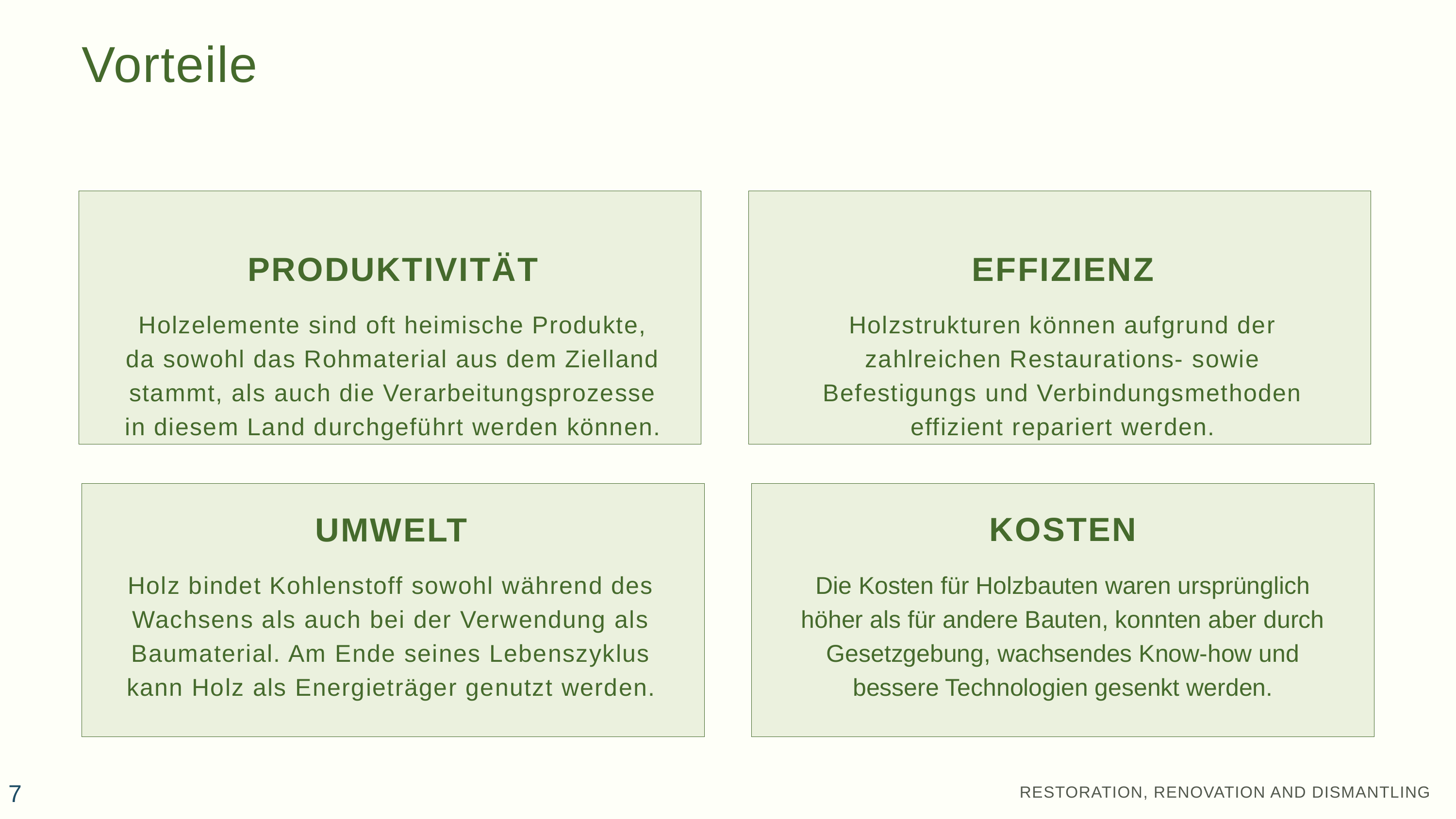

Vorteile

PRODUKTIVITÄT
Holzelemente sind oft heimische Produkte, da sowohl das Rohmaterial aus dem Zielland stammt, als auch die Verarbeitungsprozesse in diesem Land durchgeführt werden können.
EFFIZIENZ
Holzstrukturen können aufgrund der zahlreichen Restaurations- sowie Befestigungs und Verbindungsmethoden effizient repariert werden.

KOSTEN
Die Kosten für Holzbauten waren ursprünglich höher als für andere Bauten, konnten aber durch Gesetzgebung, wachsendes Know-how und bessere Technologien gesenkt werden.
UMWELT
Holz bindet Kohlenstoff sowohl während des Wachsens als auch bei der Verwendung als Baumaterial. Am Ende seines Lebenszyklus kann Holz als Energieträger genutzt werden.
7